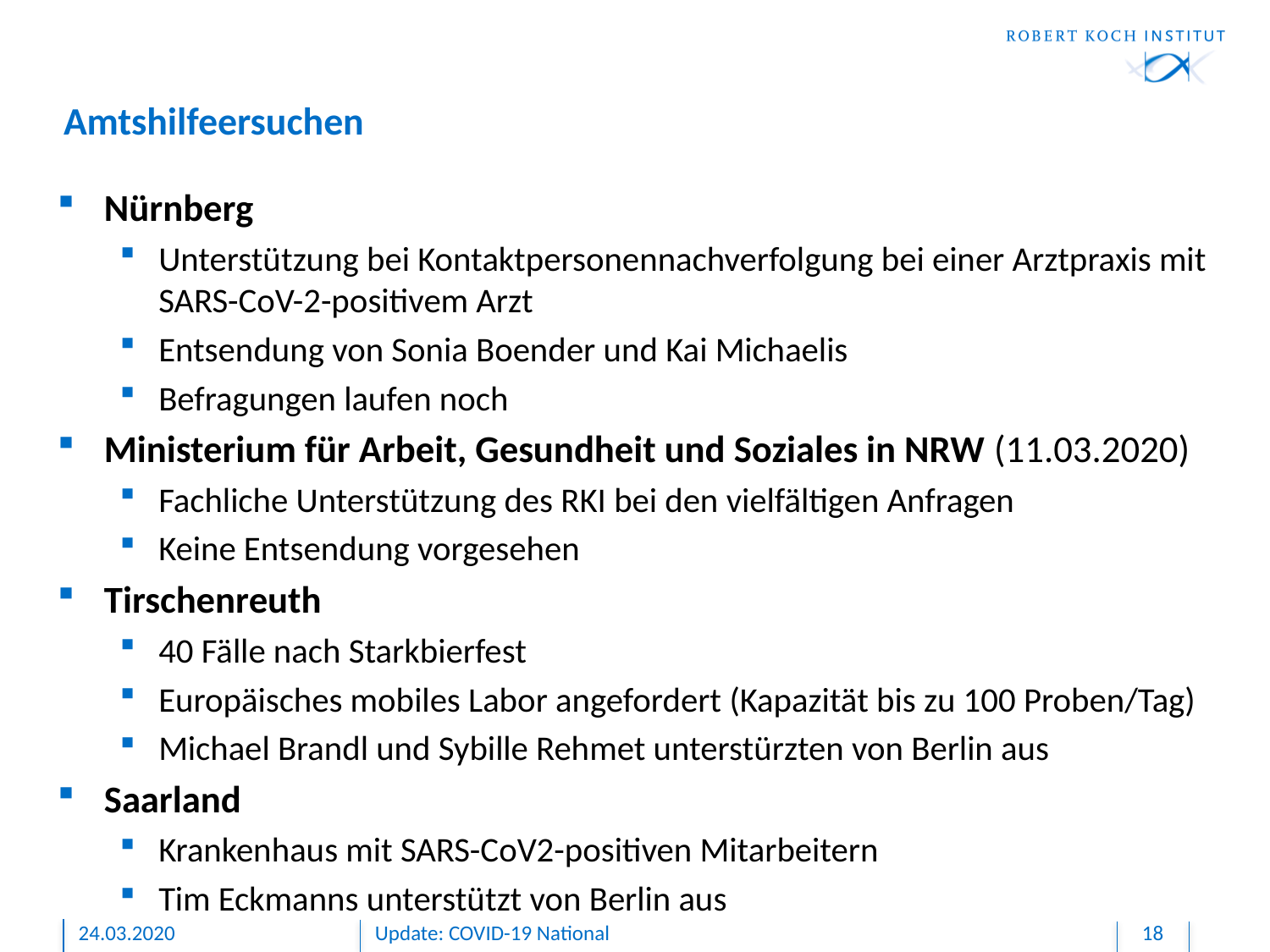

# Amtshilfeersuchen
Nürnberg
Unterstützung bei Kontaktpersonennachverfolgung bei einer Arztpraxis mit SARS-CoV-2-positivem Arzt
Entsendung von Sonia Boender und Kai Michaelis
Befragungen laufen noch
Ministerium für Arbeit, Gesundheit und Soziales in NRW (11.03.2020)
Fachliche Unterstützung des RKI bei den vielfältigen Anfragen
Keine Entsendung vorgesehen
Tirschenreuth
40 Fälle nach Starkbierfest
Europäisches mobiles Labor angefordert (Kapazität bis zu 100 Proben/Tag)
Michael Brandl und Sybille Rehmet unterstürzten von Berlin aus
Saarland
Krankenhaus mit SARS-CoV2-positiven Mitarbeitern
Tim Eckmanns unterstützt von Berlin aus

24.03.2020
Update: COVID-19 National
18